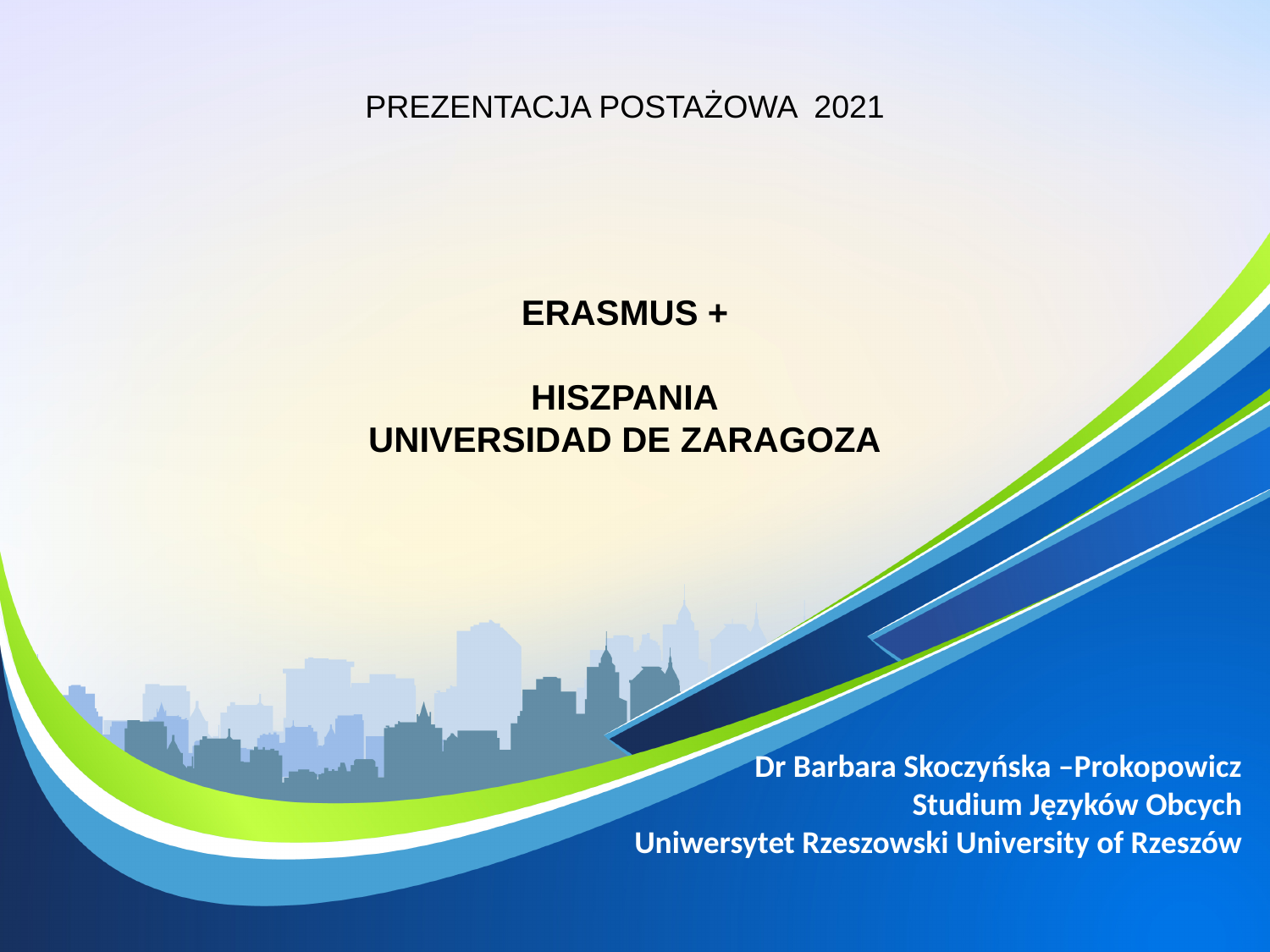

PREZENTACJA POSTAŻOWA  2021
ERASMUS +

HISZPANIA
UNIVERSIDAD DE ZARAGOZA

Dr Barbara Skoczyńska –Prokopowicz
Studium Języków Obcych
Uniwersytet Rzeszowski University of Rzeszów